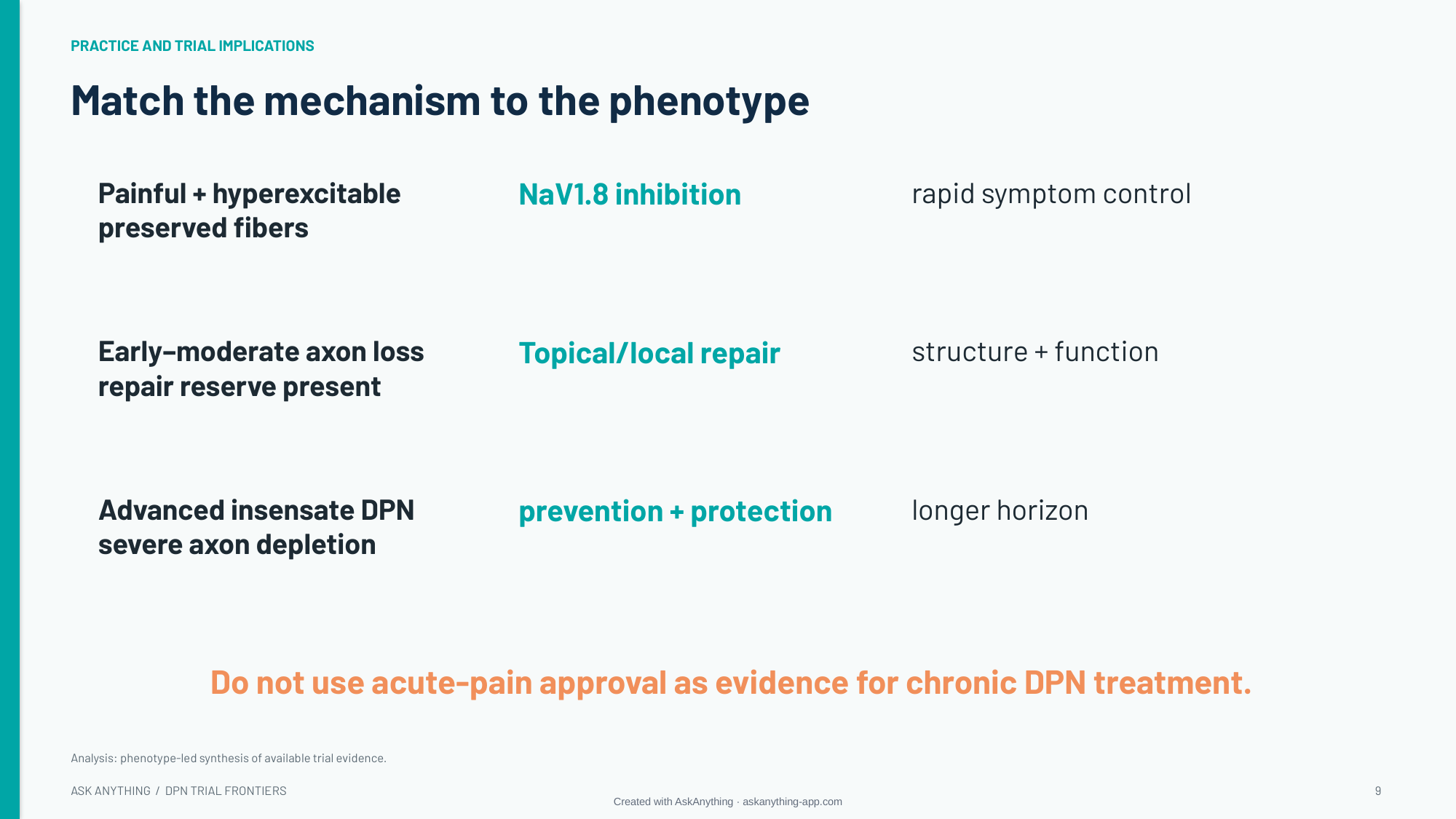

PRACTICE AND TRIAL IMPLICATIONS
Match the mechanism to the phenotype
Painful + hyperexcitable
preserved fibers
NaV1.8 inhibition
rapid symptom control
Early–moderate axon loss
repair reserve present
Topical/local repair
structure + function
Advanced insensate DPN
severe axon depletion
prevention + protection
longer horizon
Do not use acute-pain approval as evidence for chronic DPN treatment.
Analysis: phenotype-led synthesis of available trial evidence.
ASK ANYTHING  /  DPN TRIAL FRONTIERS
9
Created with AskAnything · askanything-app.com